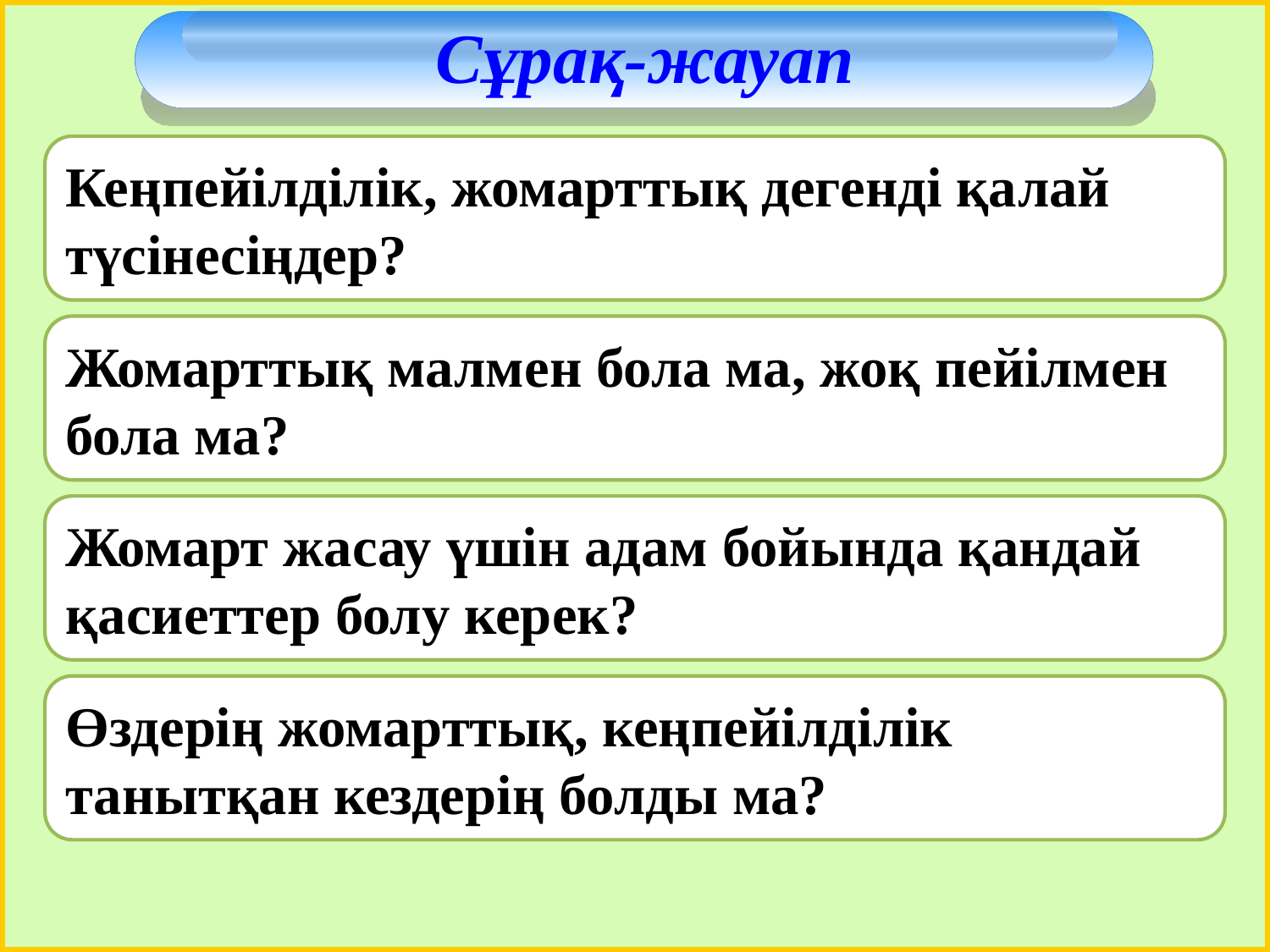

Сұрақ-жауап
Кеңпейілділік, жомарттық дегенді қалай түсінесіңдер?

Жомарттық малмен бола ма, жоқ пейілмен бола ма?
Жомарт жасау үшін адам бойында қандай қасиеттер болу керек?
Өздерің жомарттық, кеңпейілділік танытқан кездерің болды ма?